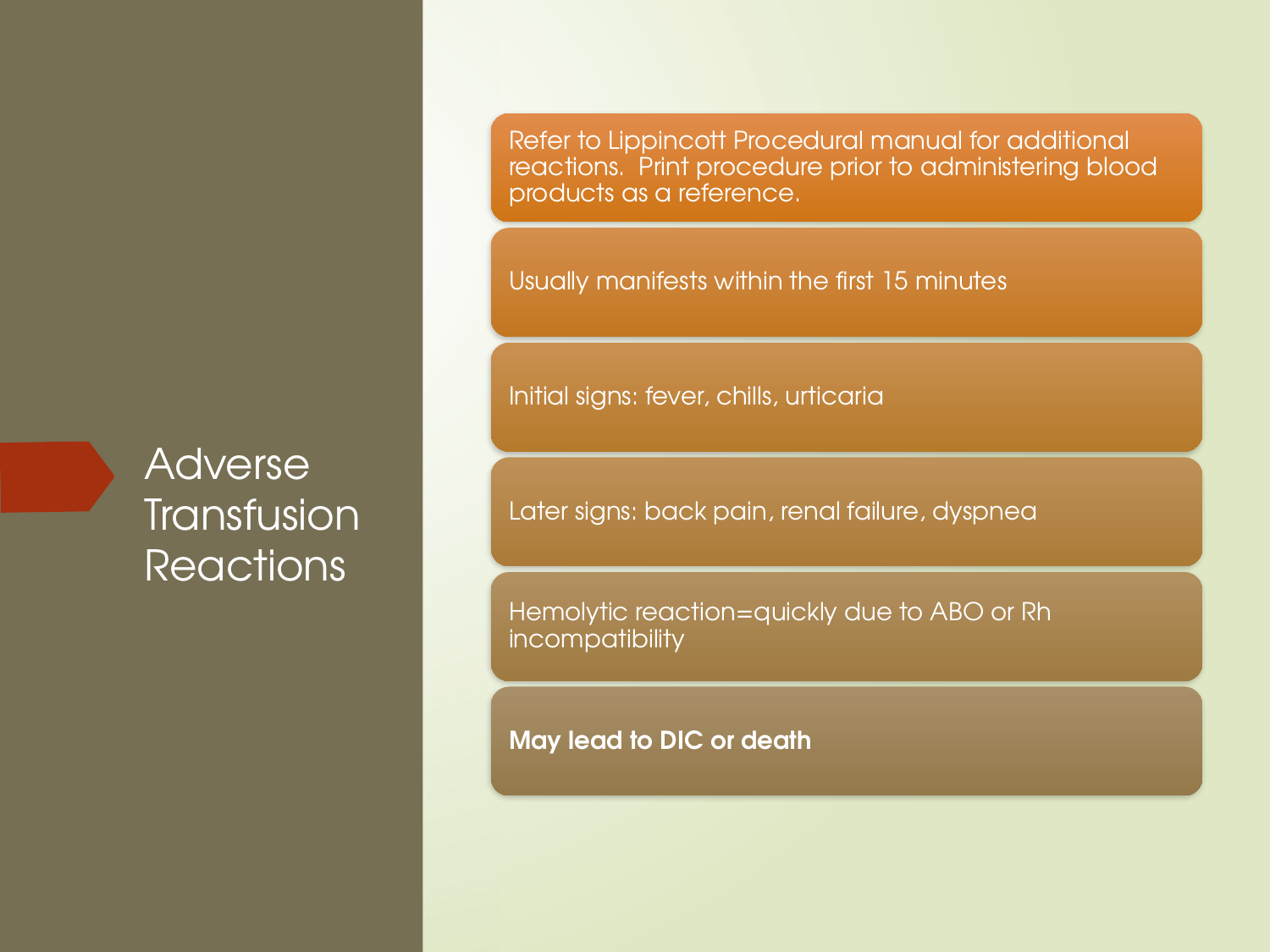

Refer to Lippincott Procedural manual for additional reactions.  Print procedure prior to administering blood products as a reference.
Usually manifests within the first 15 minutes
Initial signs: fever, chills, urticaria
Later signs: back pain, renal failure, dyspnea
Hemolytic reaction=quickly due to ABO or Rh incompatibility
May lead to DIC or death
# Adverse Transfusion Reactions